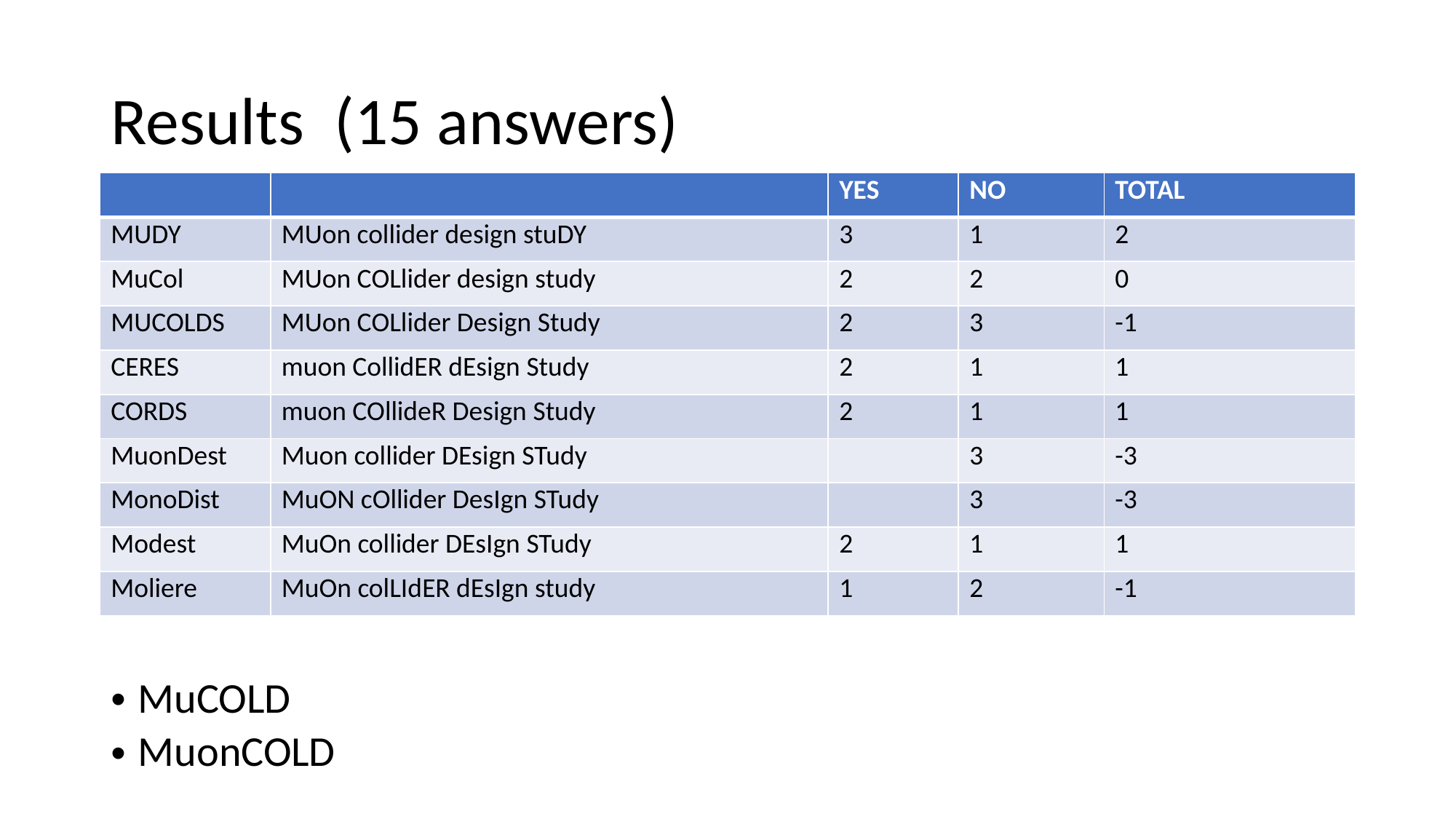

# Results  (15 answers)
|  |  | YES | NO | TOTAL |
| --- | --- | --- | --- | --- |
| MUDY | MUon collider design stuDY | 3 | 1 | 2 |
| MuCol | MUon COLlider design study | 2 | 2 | 0 |
| MUCOLDS | MUon COLlider Design Study | 2 | 3 | -1 |
| CERES | muon CollidER dEsign Study | 2 | 1 | 1 |
| CORDS | muon COllideR Design Study | 2 | 1 | 1 |
| MuonDest | Muon collider DEsign STudy |  | 3 | -3 |
| MonoDist | MuON cOllider DesIgn STudy |  | 3 | -3 |
| Modest | MuOn collider DEsIgn STudy | 2 | 1 | 1 |
| Moliere | MuOn colLIdER dEsIgn study | 1 | 2 | -1 |
MuCOLD
MuonCOLD